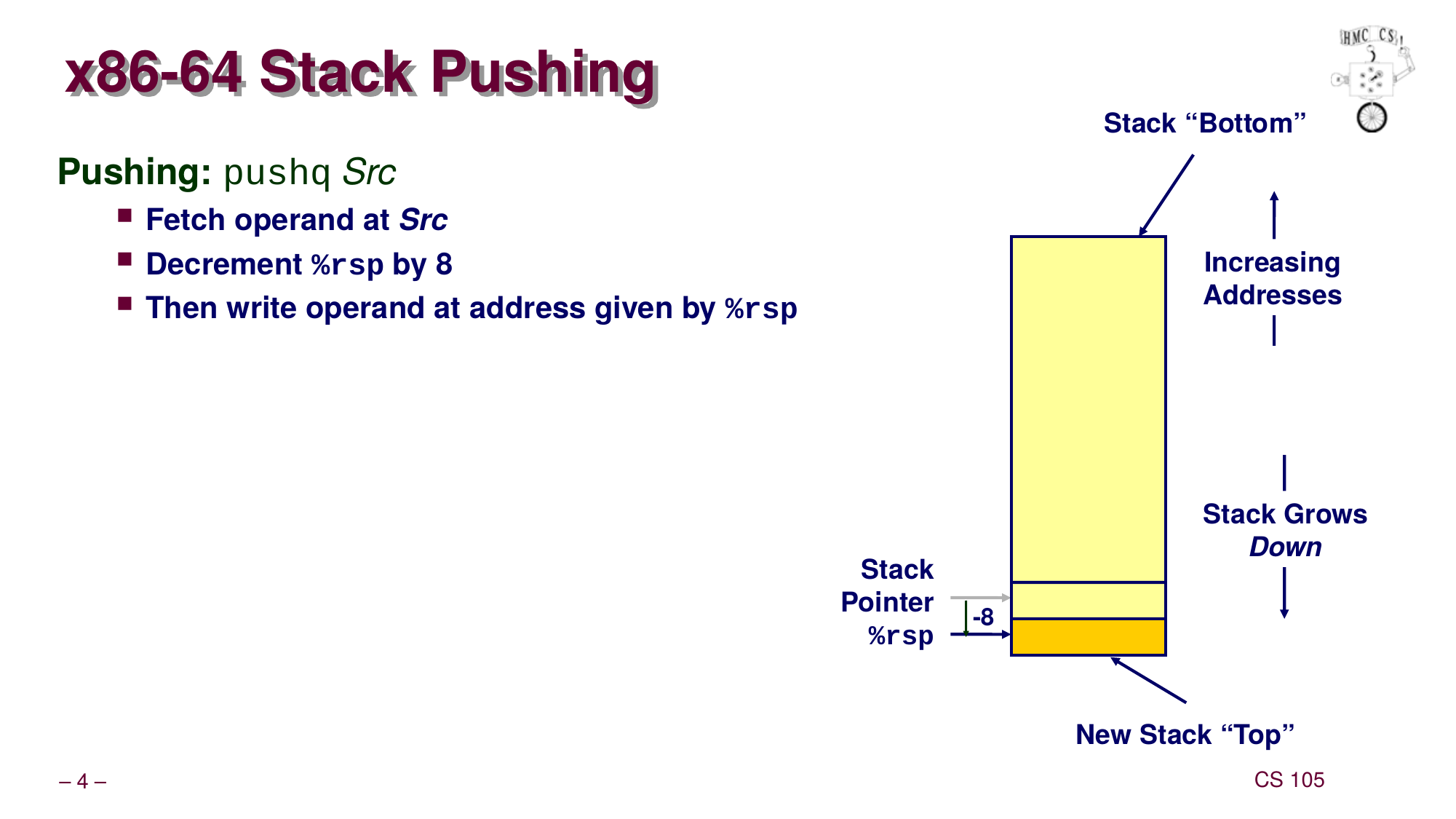

# x86-64 Stack Pushing
Stack “Bottom”
Pushing: pushq Src
Fetch operand at Src
Decrement %rsp by 8
Then write operand at address given by %rsp

Increasing
Addresses

Stack Grows
Down
Stack
Pointer
%rsp

-8

New Stack “Top”